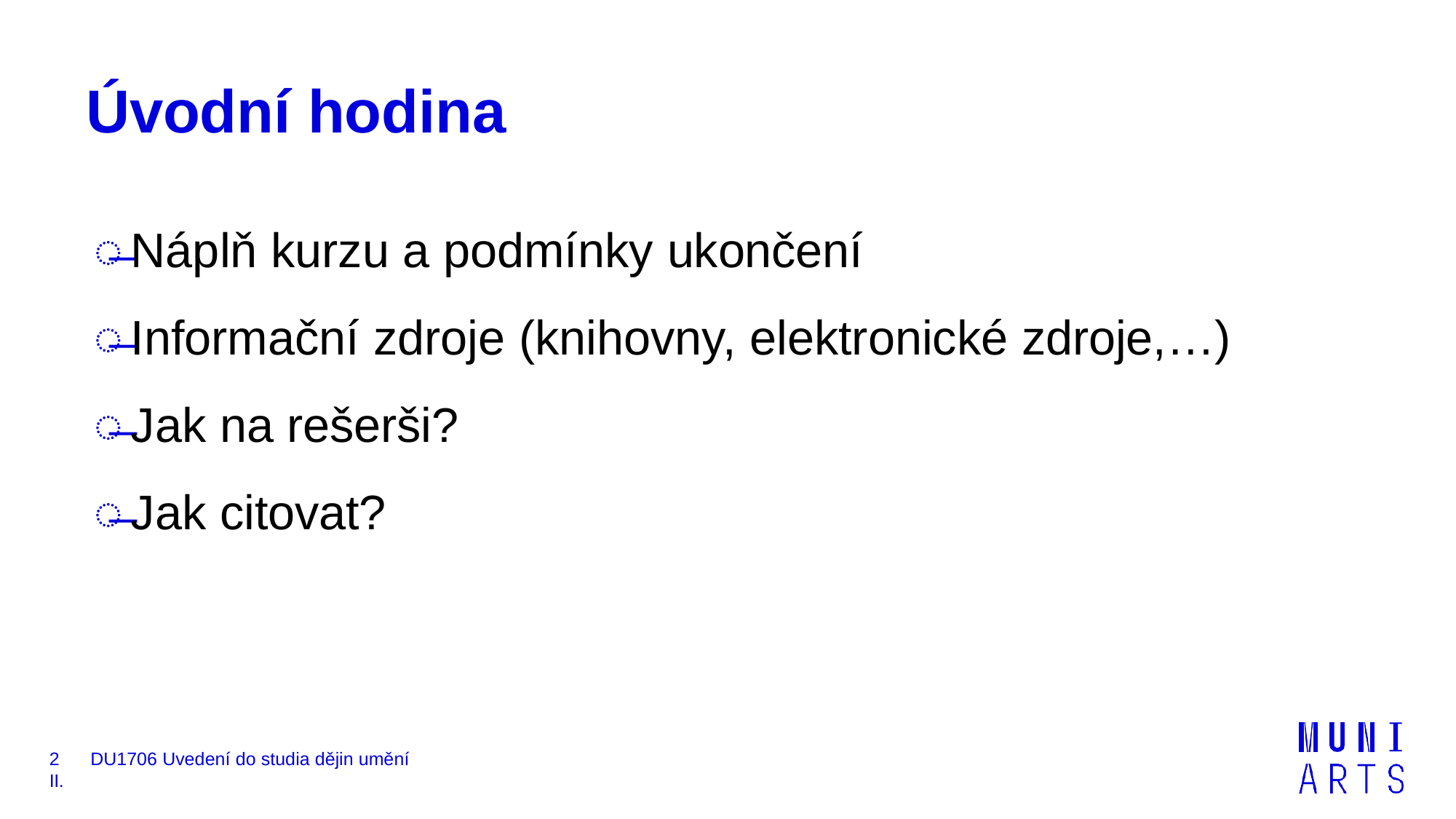

# Úvodní hodina
̶	Náplň kurzu a podmínky ukončení
̶	Informační zdroje (knihovny, elektronické zdroje,…)
̶	Jak na rešerši?
̶	Jak citovat?
2	DU1706 Uvedení do studia dějin umění II.